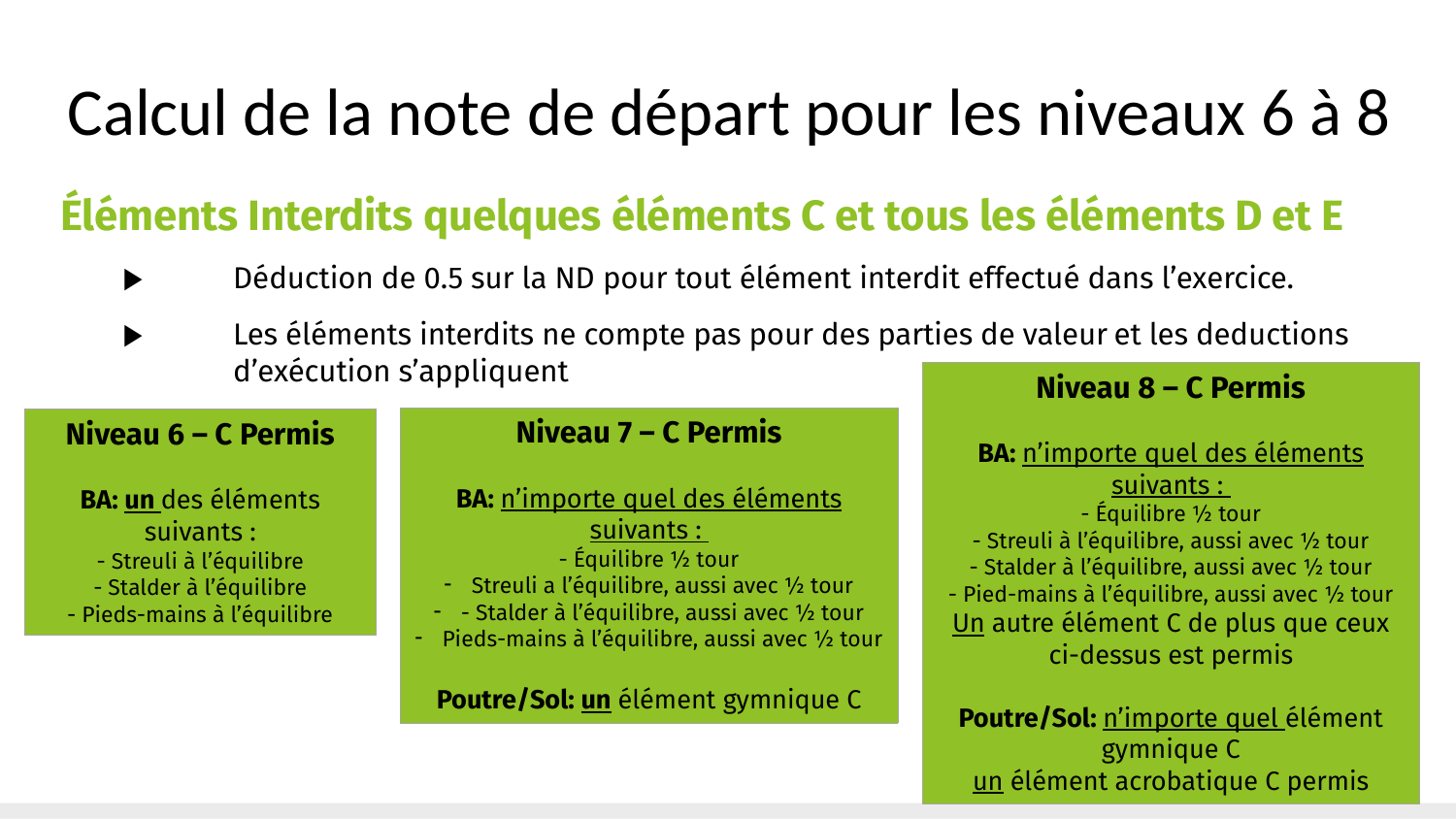

# Calcul de la note de départ pour les niveaux 6 à 8
Éléments Interdits quelques éléments C et tous les éléments D et E
▶	Déduction de 0.5 sur la ND pour tout élément interdit effectué dans l’exercice.
▶	Les éléments interdits ne compte pas pour des parties de valeur et les deductions 	d’exécution s’appliquent
| Niveau 8 – C Permis BA: n’importe quel des éléments suivants : - Équilibre ½ tour - Streuli à l’équilibre, aussi avec ½ tour - Stalder à l’équilibre, aussi avec ½ tour - Pied-mains à l’équilibre, aussi avec ½ tour Un autre élément C de plus que ceux ci-dessus est permis Poutre/Sol: n’importe quel élément gymnique C un élément acrobatique C permis |
| --- |
| Niveau 7 – C Permis BA: n’importe quel des éléments suivants : - Équilibre ½ tour Streuli a l’équilibre, aussi avec ½ tour - Stalder à l’équilibre, aussi avec ½ tour Pieds-mains à l’équilibre, aussi avec ½ tour Poutre/Sol: un élément gymnique C |
| --- |
| Niveau 6 – C Permis BA: un des éléments suivants : - Streuli à l’équilibre - Stalder à l’équilibre - Pieds-mains à l’équilibre |
| --- |